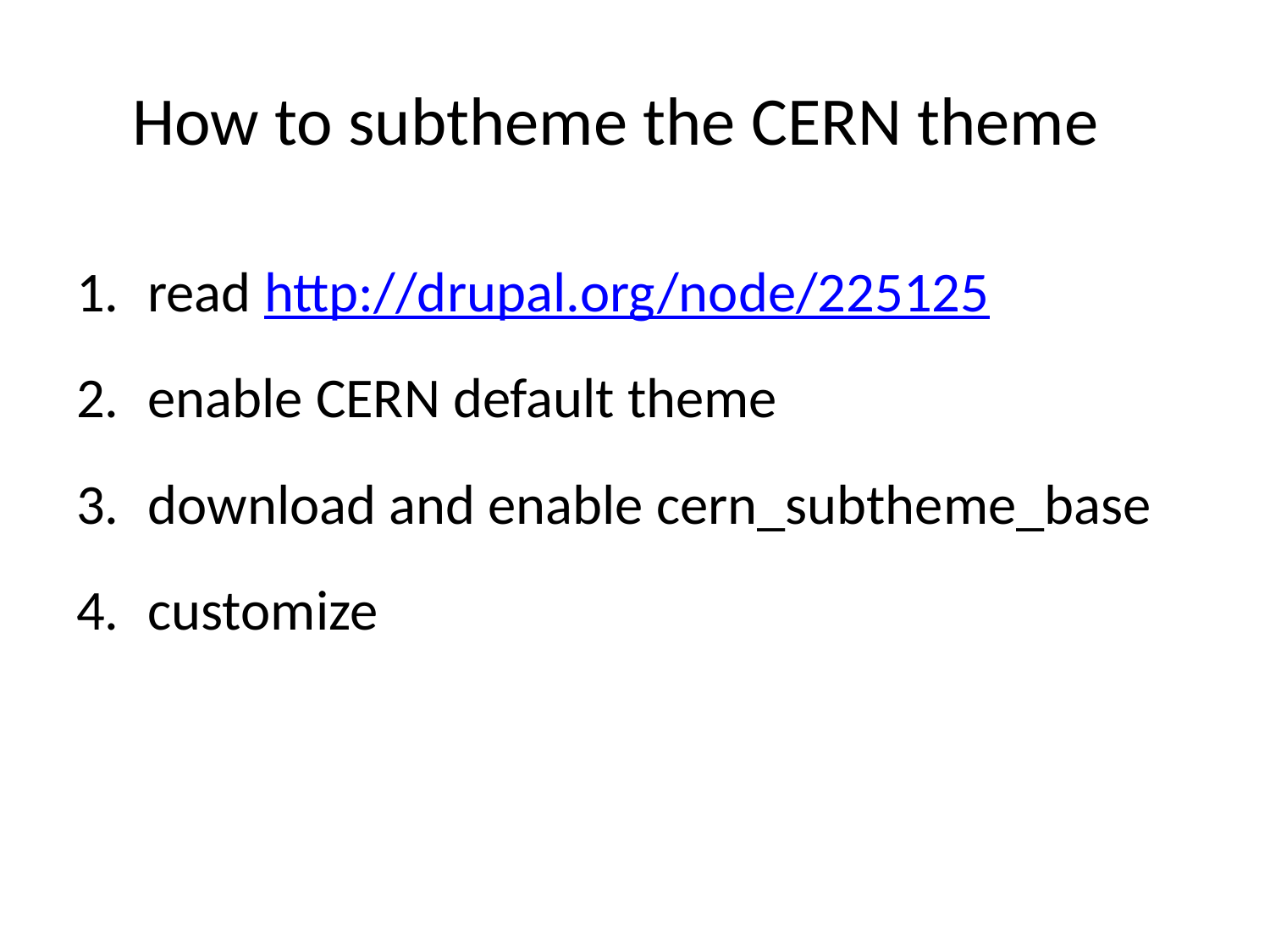

# How to subtheme the CERN theme
read http://drupal.org/node/225125
enable CERN default theme
download and enable cern_subtheme_base
customize